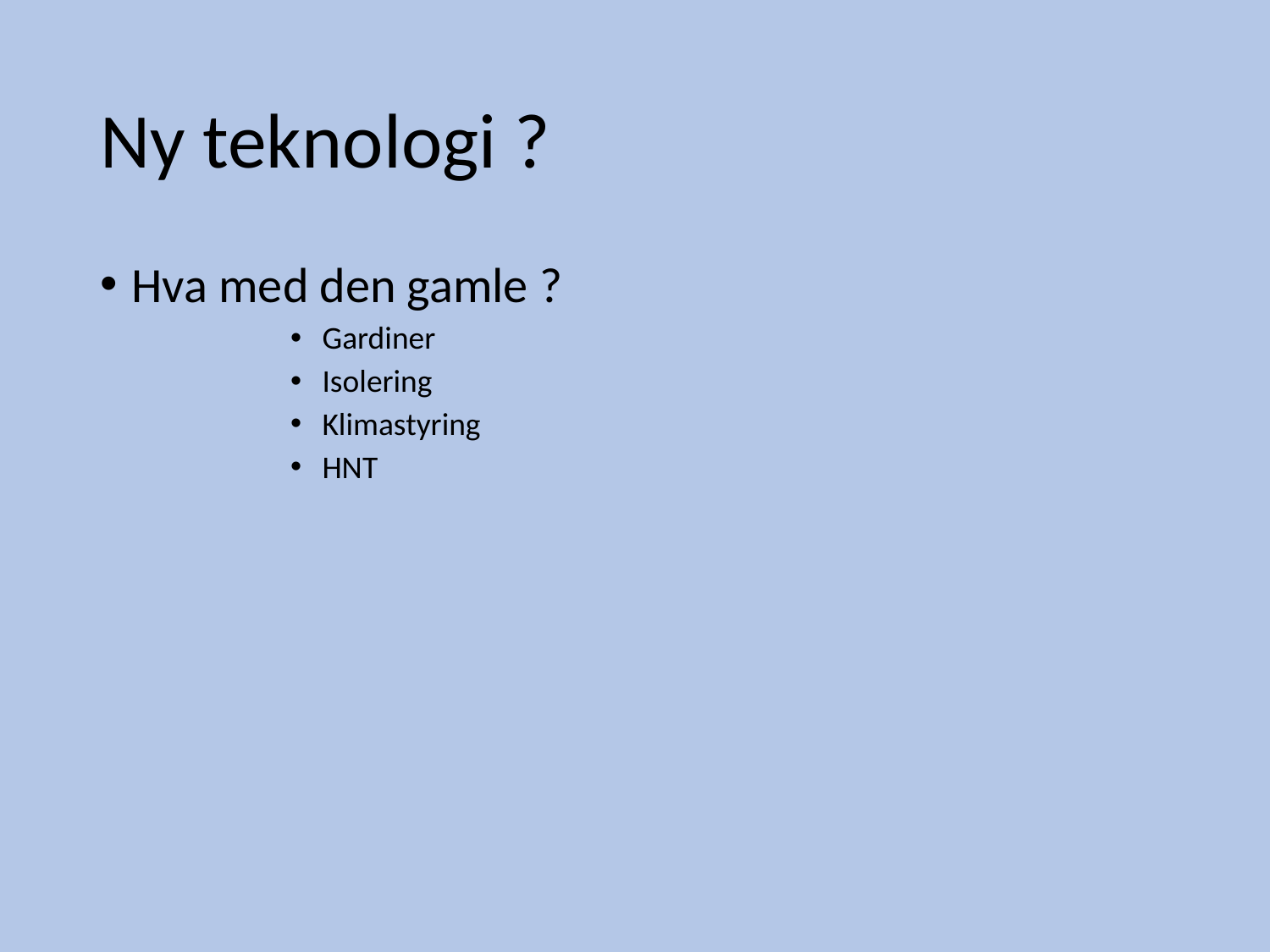

# Ny teknologi ?
Hva med den gamle ?
Gardiner
Isolering
Klimastyring
HNT